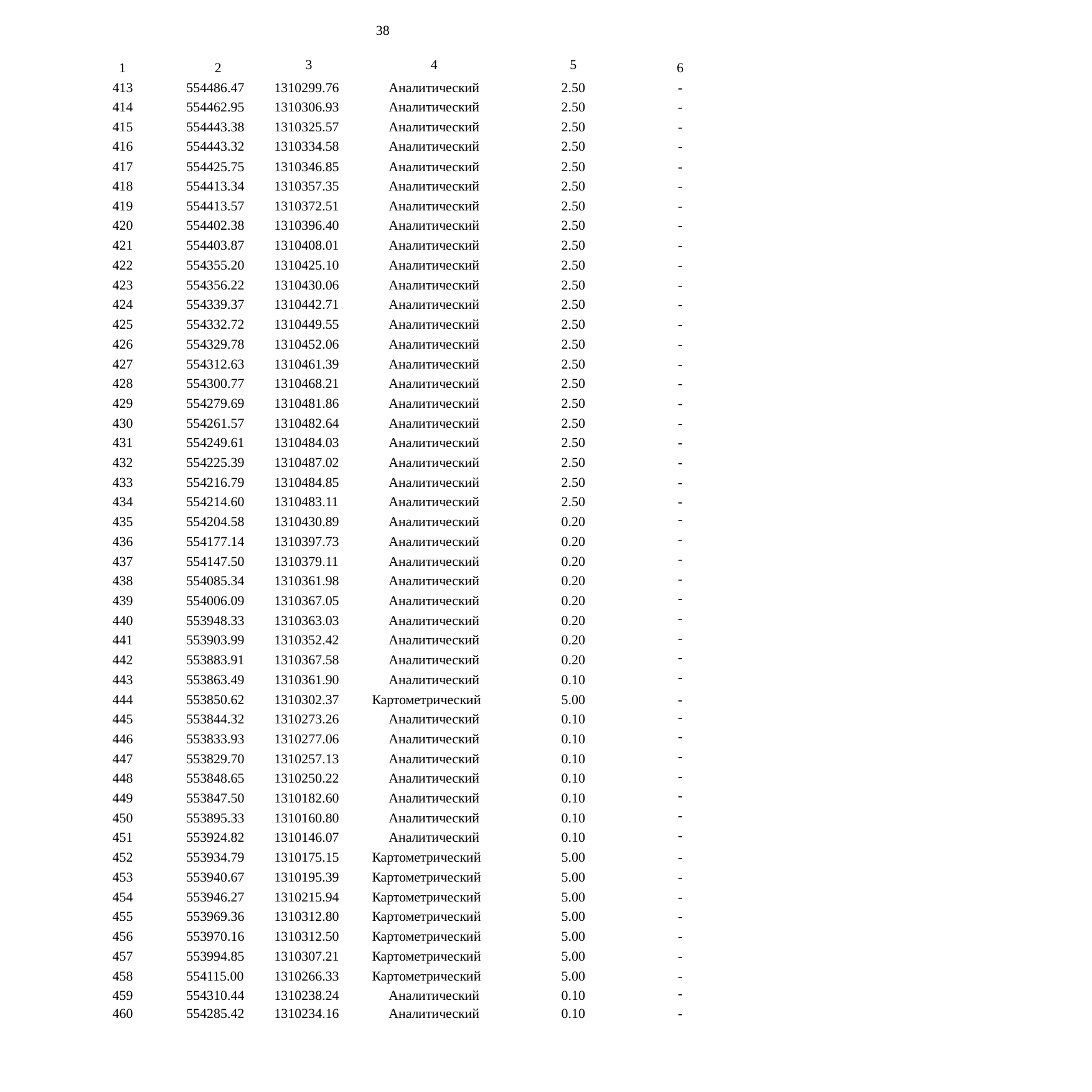

38
| 1 | 2 | 3 | 4 | 5 | 6 |
| --- | --- | --- | --- | --- | --- |
| 413 | 554486.47 | 1310299.76 | Аналитический | 2.50 | - |
| 414 | 554462.95 | 1310306.93 | Аналитический | 2.50 | - |
| 415 | 554443.38 | 1310325.57 | Аналитический | 2.50 | - |
| 416 | 554443.32 | 1310334.58 | Аналитический | 2.50 | - |
| 417 | 554425.75 | 1310346.85 | Аналитический | 2.50 | - |
| 418 | 554413.34 | 1310357.35 | Аналитический | 2.50 | - |
| 419 | 554413.57 | 1310372.51 | Аналитический | 2.50 | - |
| 420 | 554402.38 | 1310396.40 | Аналитический | 2.50 | - |
| 421 | 554403.87 | 1310408.01 | Аналитический | 2.50 | - |
| 422 | 554355.20 | 1310425.10 | Аналитический | 2.50 | - |
| 423 | 554356.22 | 1310430.06 | Аналитический | 2.50 | - |
| 424 | 554339.37 | 1310442.71 | Аналитический | 2.50 | - |
| 425 | 554332.72 | 1310449.55 | Аналитический | 2.50 | - |
| 426 | 554329.78 | 1310452.06 | Аналитический | 2.50 | - |
| 427 | 554312.63 | 1310461.39 | Аналитический | 2.50 | - |
| 428 | 554300.77 | 1310468.21 | Аналитический | 2.50 | - |
| 429 | 554279.69 | 1310481.86 | Аналитический | 2.50 | - |
| 430 | 554261.57 | 1310482.64 | Аналитический | 2.50 | - |
| 431 | 554249.61 | 1310484.03 | Аналитический | 2.50 | - |
| 432 | 554225.39 | 1310487.02 | Аналитический | 2.50 | - |
| 433 | 554216.79 | 1310484.85 | Аналитический | 2.50 | - |
| 434 | 554214.60 | 1310483.11 | Аналитический | 2.50 | - |
| 435 | 554204.58 | 1310430.89 | Аналитический | 0.20 | - |
| 436 | 554177.14 | 1310397.73 | Аналитический | 0.20 | - |
| 437 | 554147.50 | 1310379.11 | Аналитический | 0.20 | - |
| 438 | 554085.34 | 1310361.98 | Аналитический | 0.20 | - |
| 439 | 554006.09 | 1310367.05 | Аналитический | 0.20 | - |
| 440 | 553948.33 | 1310363.03 | Аналитический | 0.20 | - |
| 441 | 553903.99 | 1310352.42 | Аналитический | 0.20 | - |
| 442 | 553883.91 | 1310367.58 | Аналитический | 0.20 | - |
| 443 | 553863.49 | 1310361.90 | Аналитический | 0.10 | - |
| 444 | 553850.62 | 1310302.37 | Картометрический | 5.00 | - |
| 445 | 553844.32 | 1310273.26 | Аналитический | 0.10 | - |
| 446 | 553833.93 | 1310277.06 | Аналитический | 0.10 | - |
| 447 | 553829.70 | 1310257.13 | Аналитический | 0.10 | - |
| 448 | 553848.65 | 1310250.22 | Аналитический | 0.10 | - |
| 449 | 553847.50 | 1310182.60 | Аналитический | 0.10 | - |
| 450 | 553895.33 | 1310160.80 | Аналитический | 0.10 | - |
| 451 | 553924.82 | 1310146.07 | Аналитический | 0.10 | - |
| 452 | 553934.79 | 1310175.15 | Картометрический | 5.00 | - |
| 453 | 553940.67 | 1310195.39 | Картометрический | 5.00 | - |
| 454 | 553946.27 | 1310215.94 | Картометрический | 5.00 | - |
| 455 | 553969.36 | 1310312.80 | Картометрический | 5.00 | - |
| 456 | 553970.16 | 1310312.50 | Картометрический | 5.00 | - |
| 457 | 553994.85 | 1310307.21 | Картометрический | 5.00 | - |
| 458 | 554115.00 | 1310266.33 | Картометрический | 5.00 | - |
| 459 | 554310.44 | 1310238.24 | Аналитический | 0.10 | - |
| 460 | 554285.42 | 1310234.16 | Аналитический | 0.10 | - |